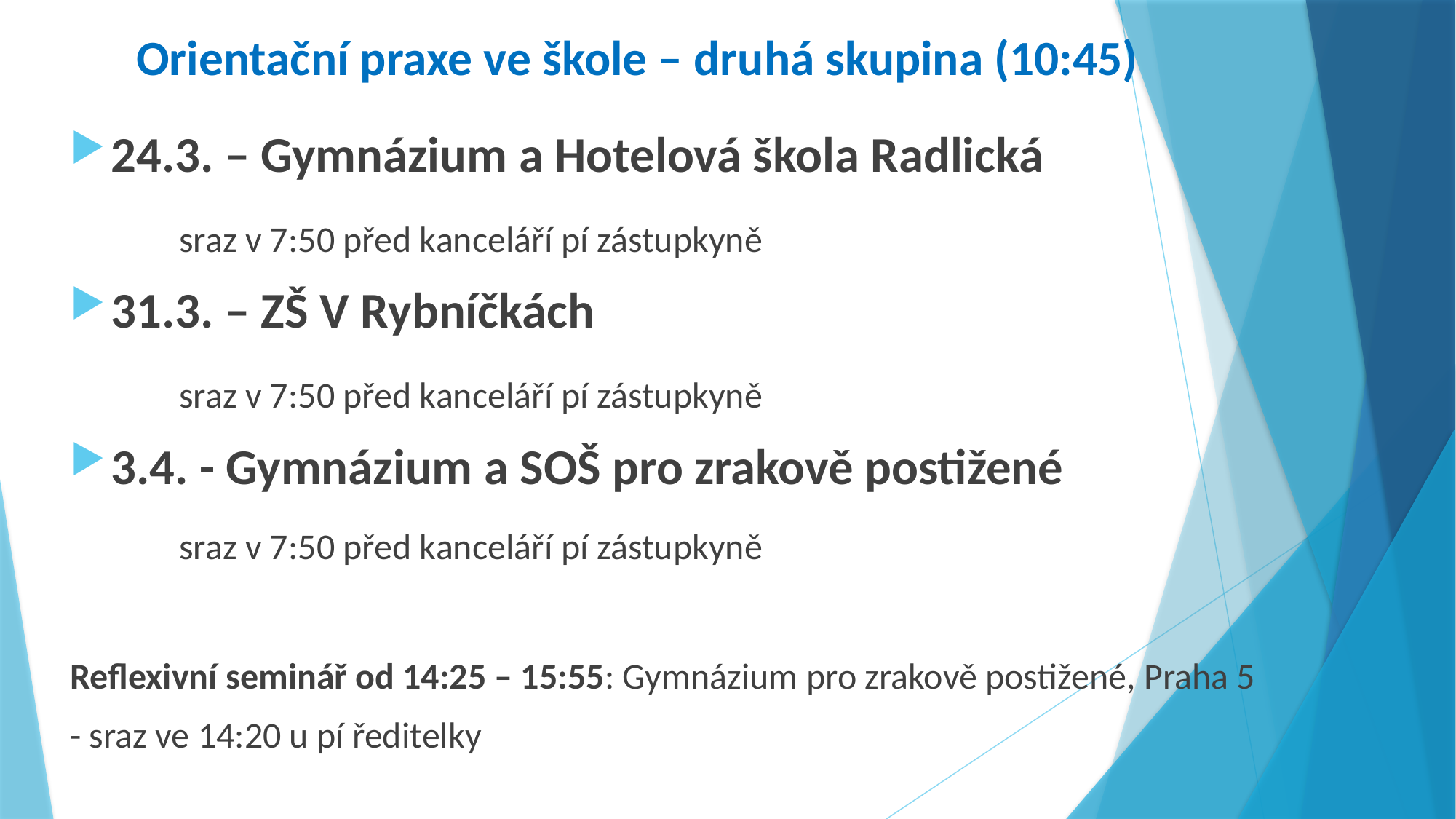

# Orientační praxe ve škole – druhá skupina (10:45)
24.3. – Gymnázium a Hotelová škola Radlická
	sraz v 7:50 před kanceláří pí zástupkyně
31.3. – ZŠ V Rybníčkách
 	sraz v 7:50 před kanceláří pí zástupkyně
3.4. - Gymnázium a SOŠ pro zrakově postižené
	sraz v 7:50 před kanceláří pí zástupkyně

Reflexivní seminář od 14:25 – 15:55: Gymnázium pro zrakově postižené, Praha 5
- sraz ve 14:20 u pí ředitelky